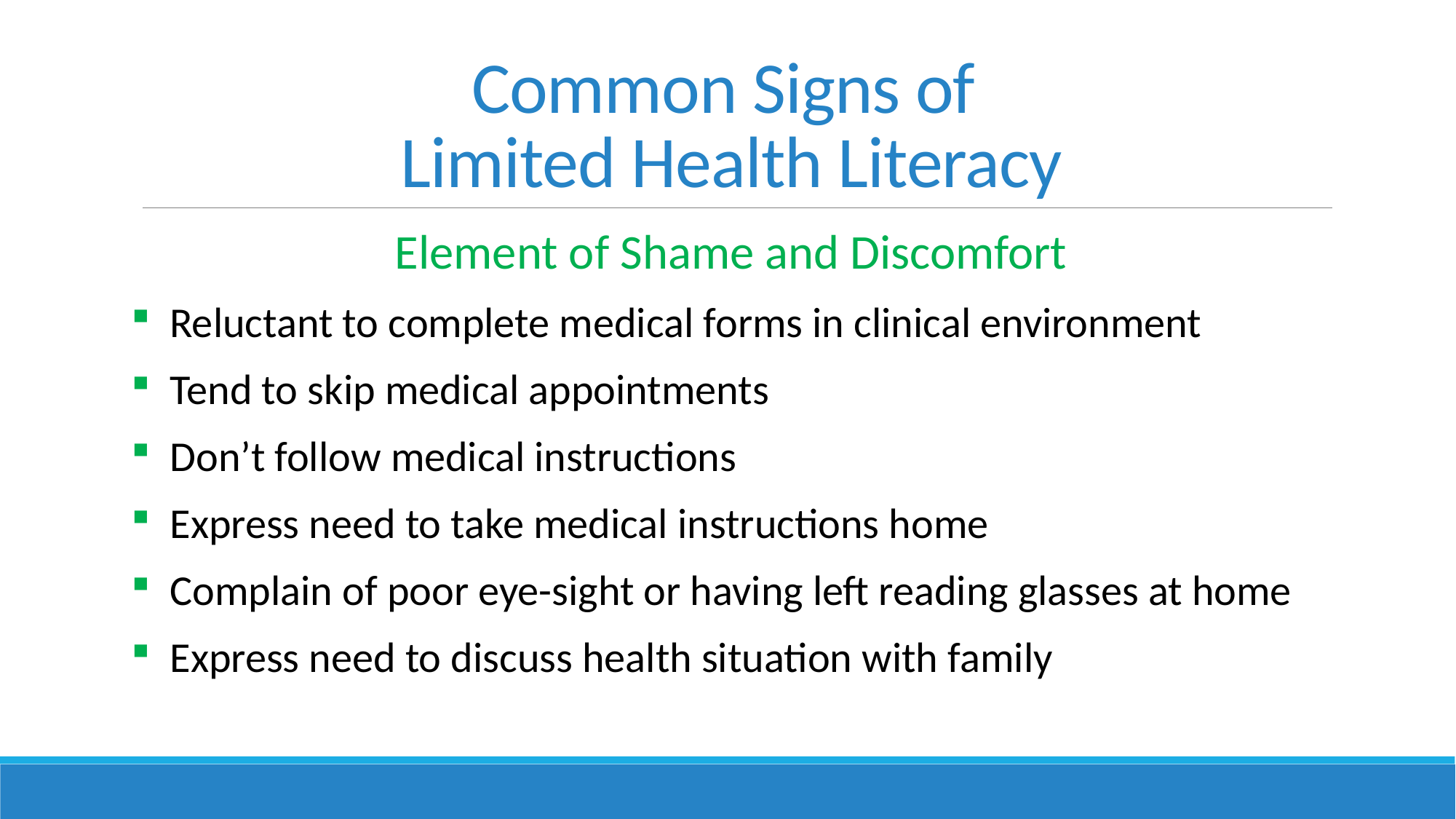

# Common Signs of Limited Health Literacy
Element of Shame and Discomfort
  Reluctant to complete medical forms in clinical environment
  Tend to skip medical appointments
  Don’t follow medical instructions
  Express need to take medical instructions home
  Complain of poor eye-sight or having left reading glasses at home
  Express need to discuss health situation with family